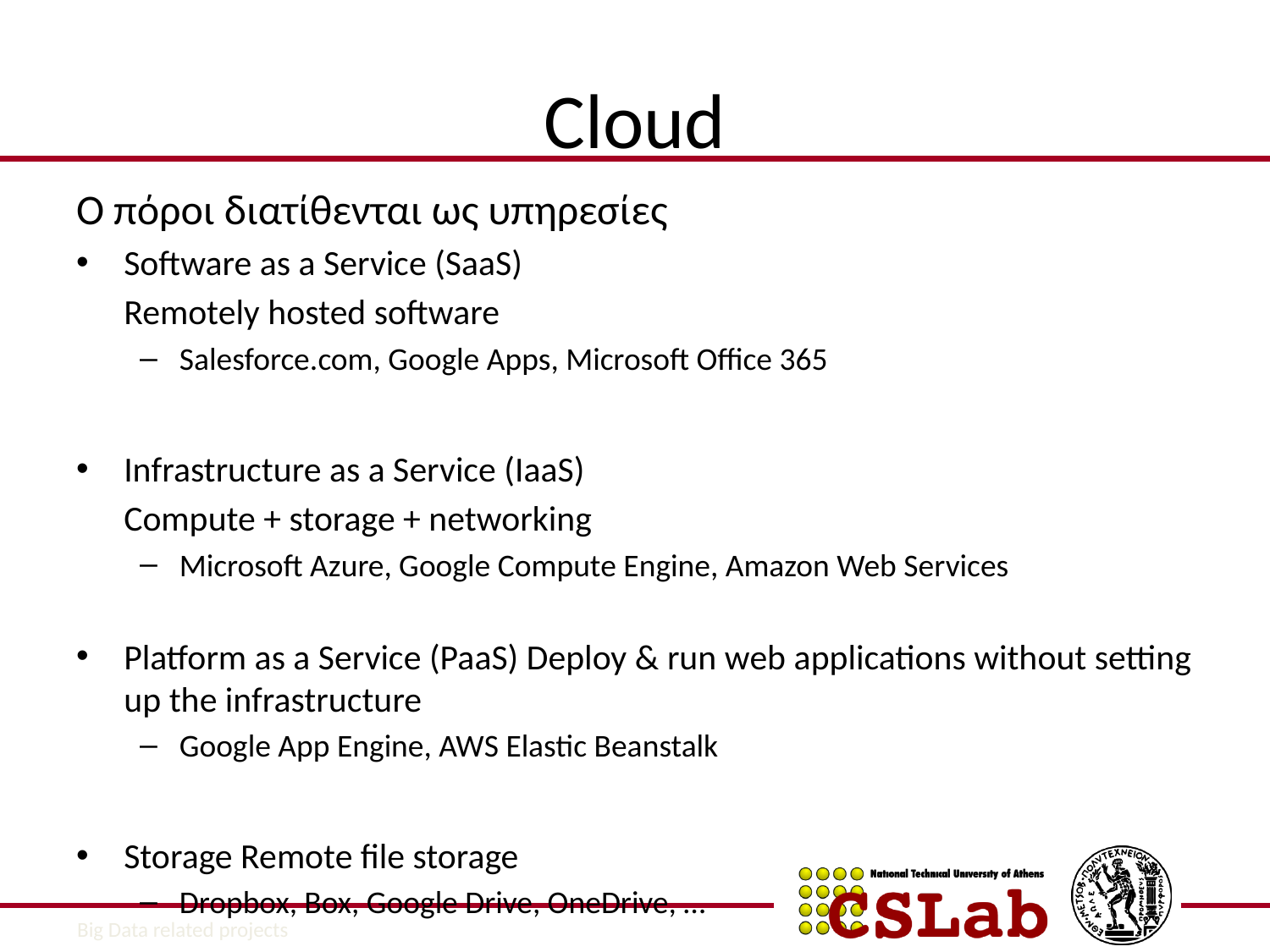

# Cloud
Ο πόροι διατίθενται ως υπηρεσίες
Software as a Service (SaaS)
	Remotely hosted software
Salesforce.com, Google Apps, Microsoft Office 365

Infrastructure as a Service (IaaS)
	Compute + storage + networking
Microsoft Azure, Google Compute Engine, Amazon Web Services

Platform as a Service (PaaS) Deploy & run web applications without setting up the infrastructure
Google App Engine, AWS Elastic Beanstalk

Storage Remote file storage
Dropbox, Box, Google Drive, OneDrive, …